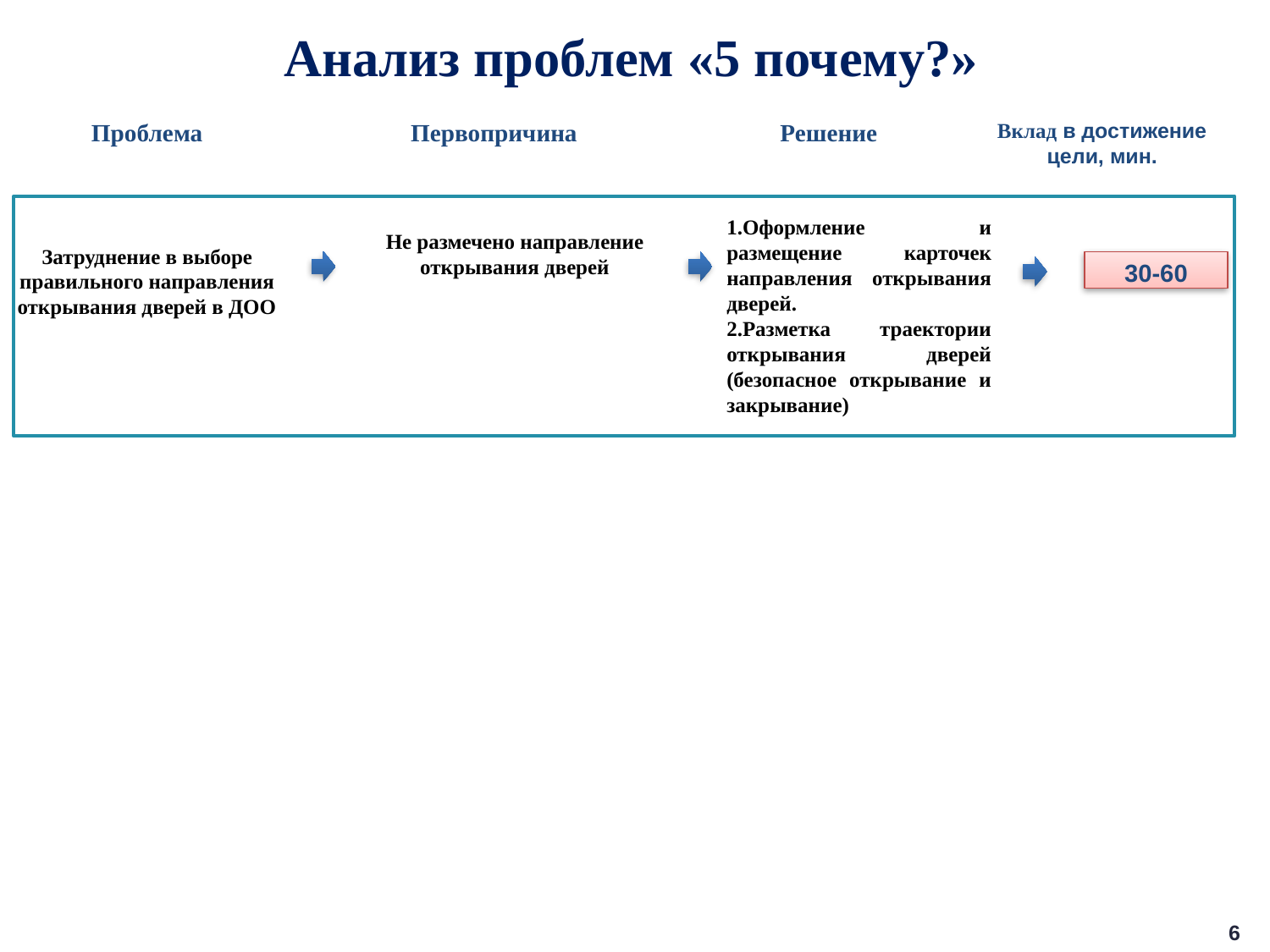

Анализ проблем «5 почему?»
Проблема
Первопричина
Решение
Вклад в достижение цели, мин.

1.Оформление и размещение карточек направления открывания дверей.
2.Разметка траектории открывания дверей (безопасное открывание и закрывание)
Не размечено направление открывания дверей
Затруднение в выборе правильного направления открывания дверей в ДОО

30-60

6